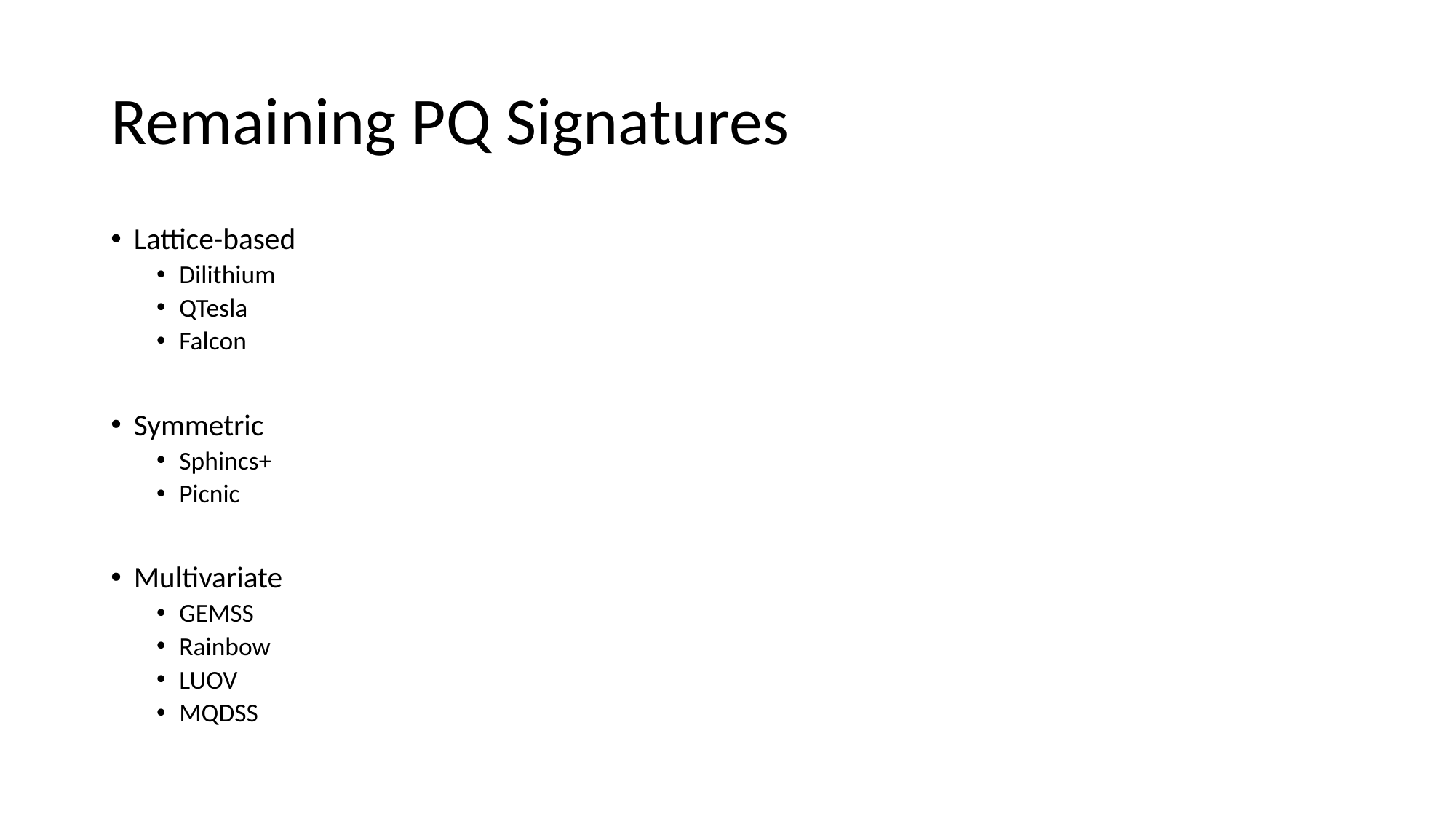

# Remaining PQ Signatures
Lattice-based
Dilithium
QTesla
Falcon

Symmetric
Sphincs+
Picnic

Multivariate
GEMSS
Rainbow
LUOV
MQDSS